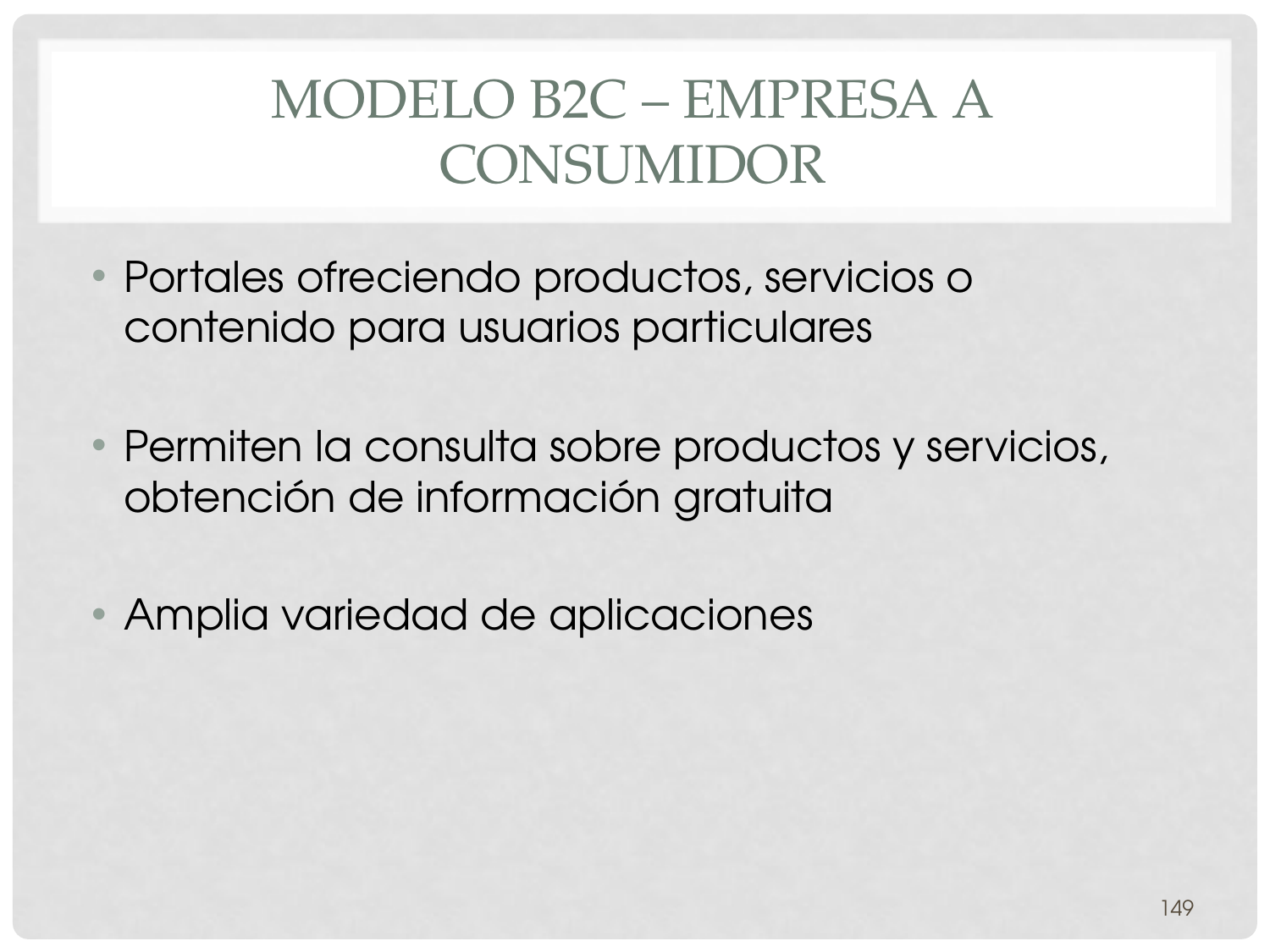

# Modelo B2C – Empresa a consumidor
Portales ofreciendo productos, servicios o contenido para usuarios particulares

Permiten la consulta sobre productos y servicios, obtención de información gratuita

Amplia variedad de aplicaciones
149